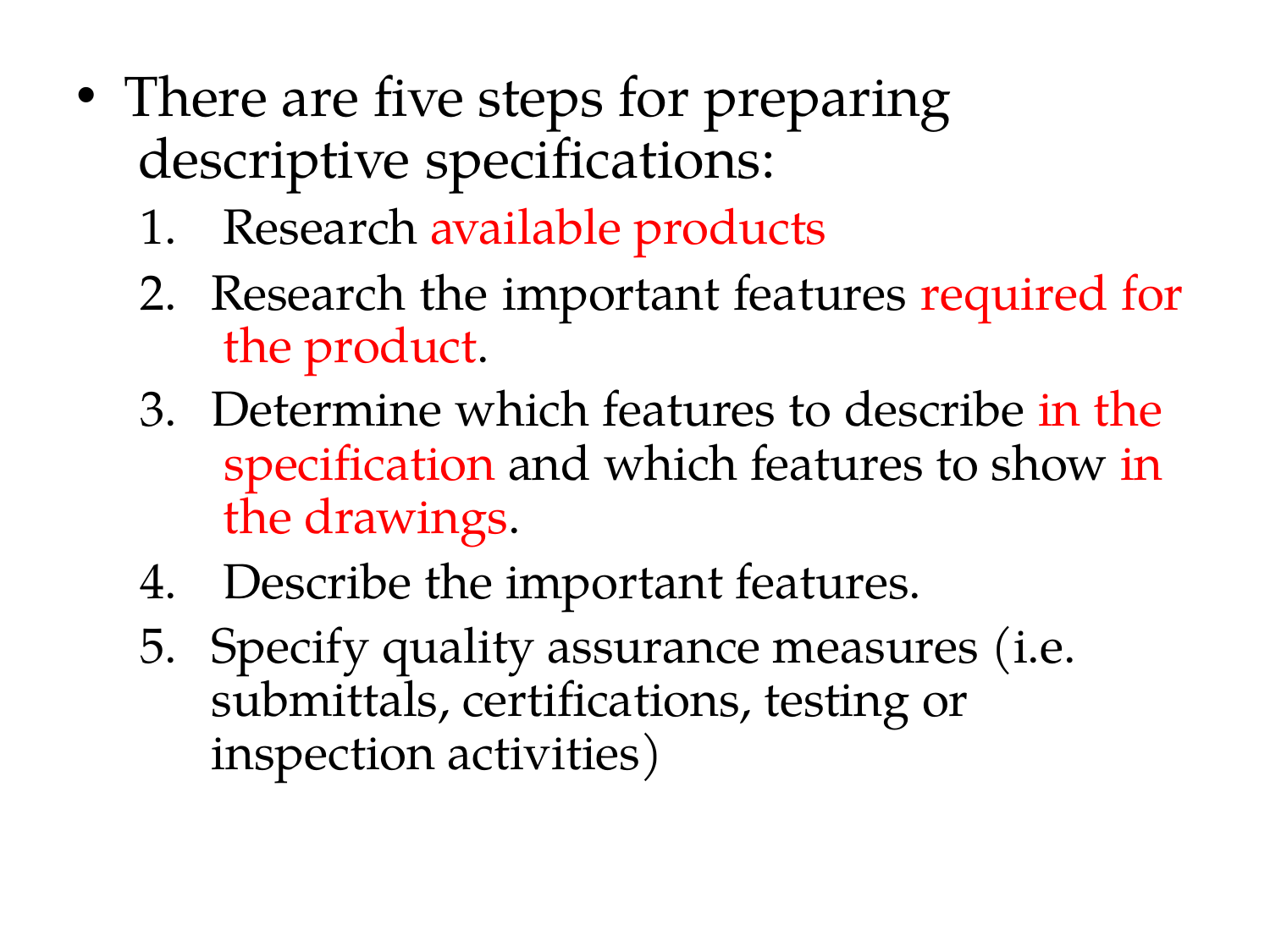

There are five steps for preparing  descriptive specifications:
Research available products
Research the important features required for  the product.
Determine which features to describe in the  specification and which features to show in  the drawings.
Describe the important features.
Specify quality assurance measures (i.e.  submittals, certifications, testing or  inspection activities)